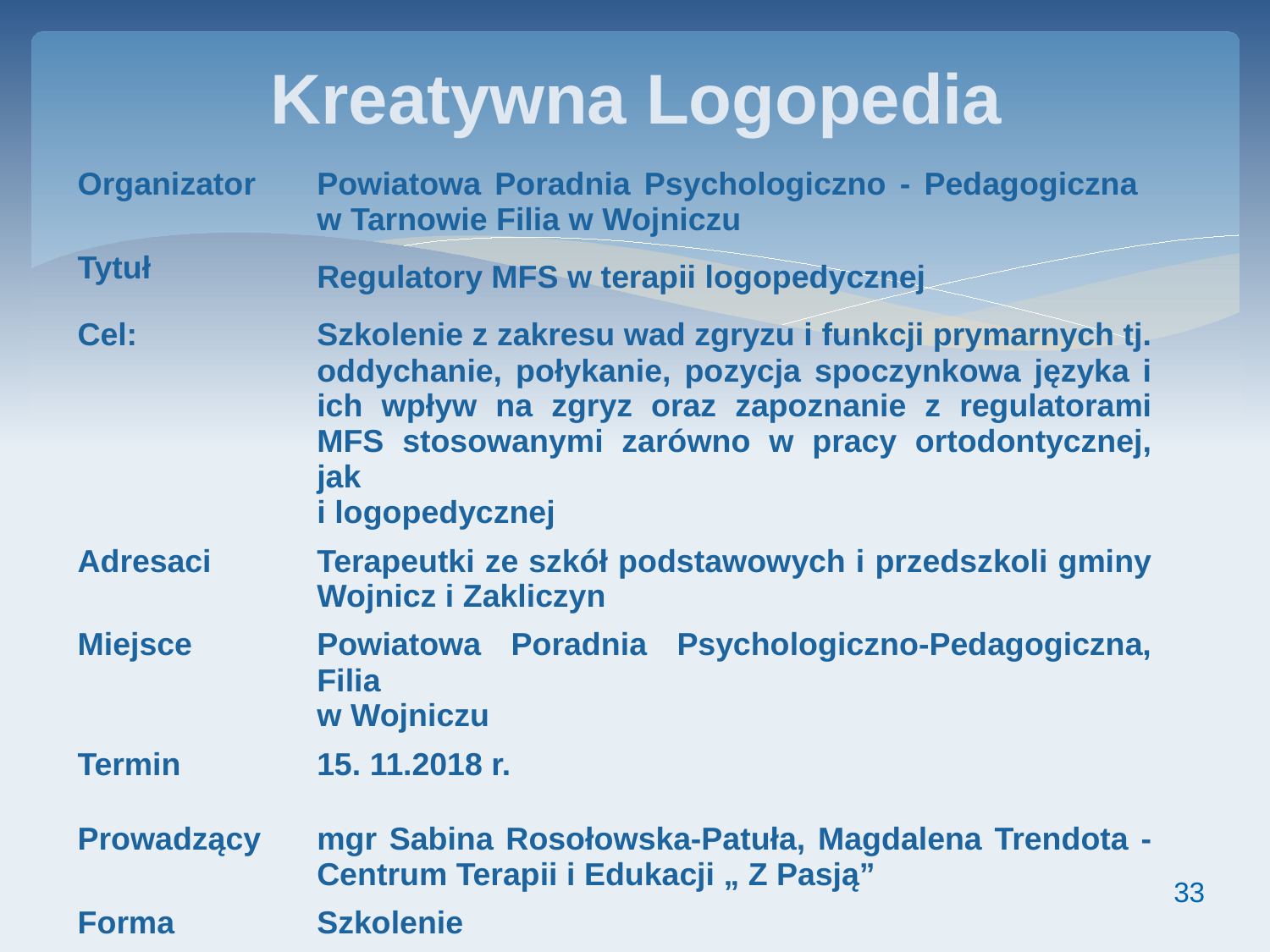

# Kreatywna Logopedia
| Organizator | Powiatowa Poradnia Psychologiczno - Pedagogiczna w Tarnowie Filia w Wojniczu |
| --- | --- |
| Tytuł | Regulatory MFS w terapii logopedycznej |
| Cel: | Szkolenie z zakresu wad zgryzu i funkcji prymarnych tj. oddychanie, połykanie, pozycja spoczynkowa języka i ich wpływ na zgryz oraz zapoznanie z regulatorami MFS stosowanymi zarówno w pracy ortodontycznej, jak i logopedycznej |
| Adresaci | Terapeutki ze szkół podstawowych i przedszkoli gminy Wojnicz i Zakliczyn |
| Miejsce | Powiatowa Poradnia Psychologiczno-Pedagogiczna, Filia w Wojniczu |
| Termin | 15. 11.2018 r. |
| Prowadzący | mgr Sabina Rosołowska-Patuła, Magdalena Trendota -Centrum Terapii i Edukacji „ Z Pasją” |
| Forma | Szkolenie |
33